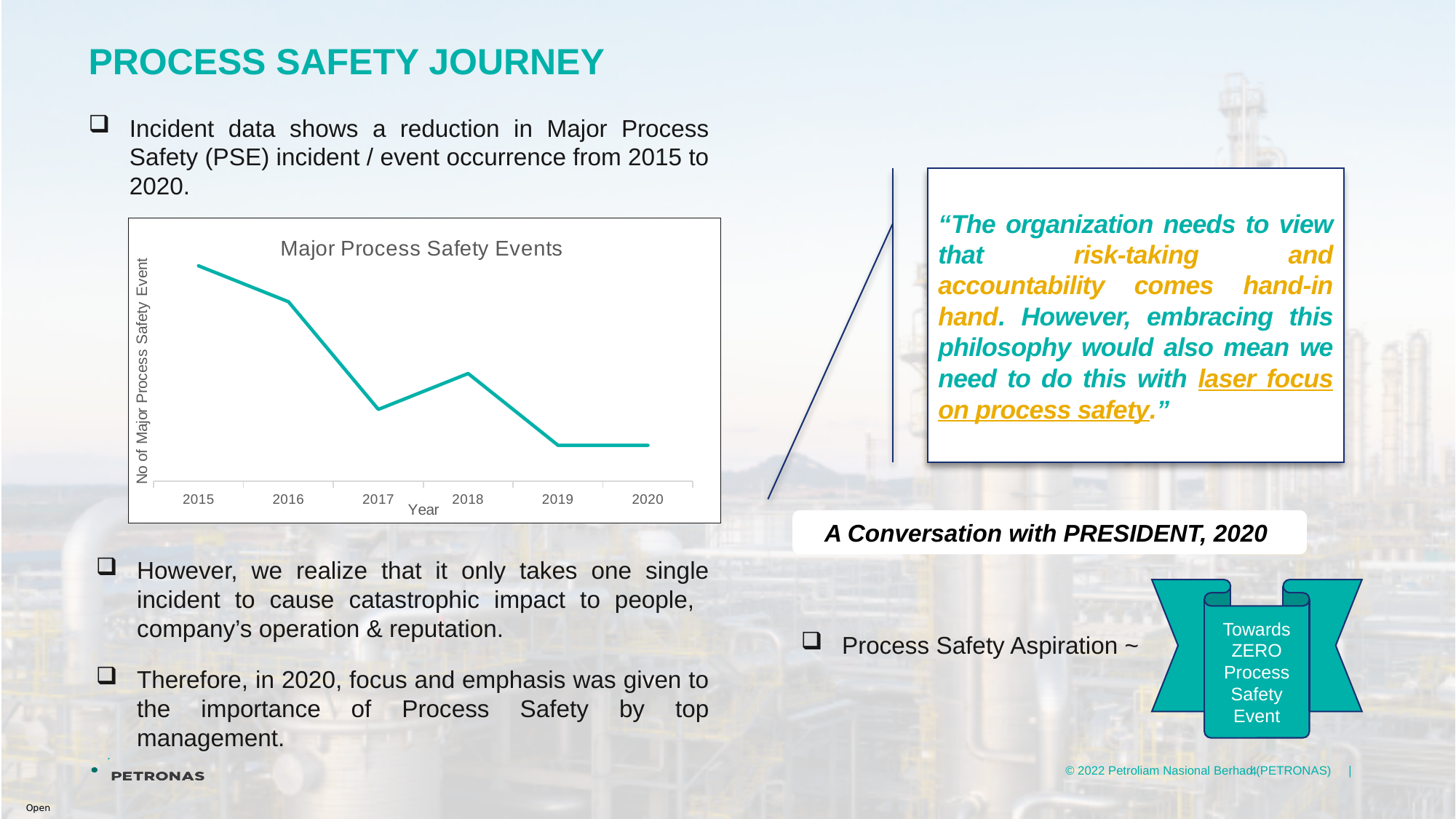

# PROCESS SAFETY JOURNEY
Incident data shows a reduction in Major Process Safety (PSE) incident / event occurrence from 2015 to 2020.
“The organization needs to view that risk-taking and accountability comes hand-in hand. However, embracing this philosophy would also mean we need to do this with laser focus on process safety.”

### Chart: Major Process Safety Events

| Category | LTI |
|---|---|
| 2015 | 6.0 |
| 2016 | 5.0 |
| 2017 | 2.0 |
| 2018 | 3.0 |
| 2019 | 1.0 |
| 2020 | 1.0 |
A Conversation with PRESIDENT, 2020
However, we realize that it only takes one single incident to cause catastrophic impact to people,  company’s operation & reputation.
Towards ZERO Process Safety Event
Process Safety Aspiration ~
Therefore, in 2020, focus and emphasis was given to the importance of Process Safety by top management.
4
Open